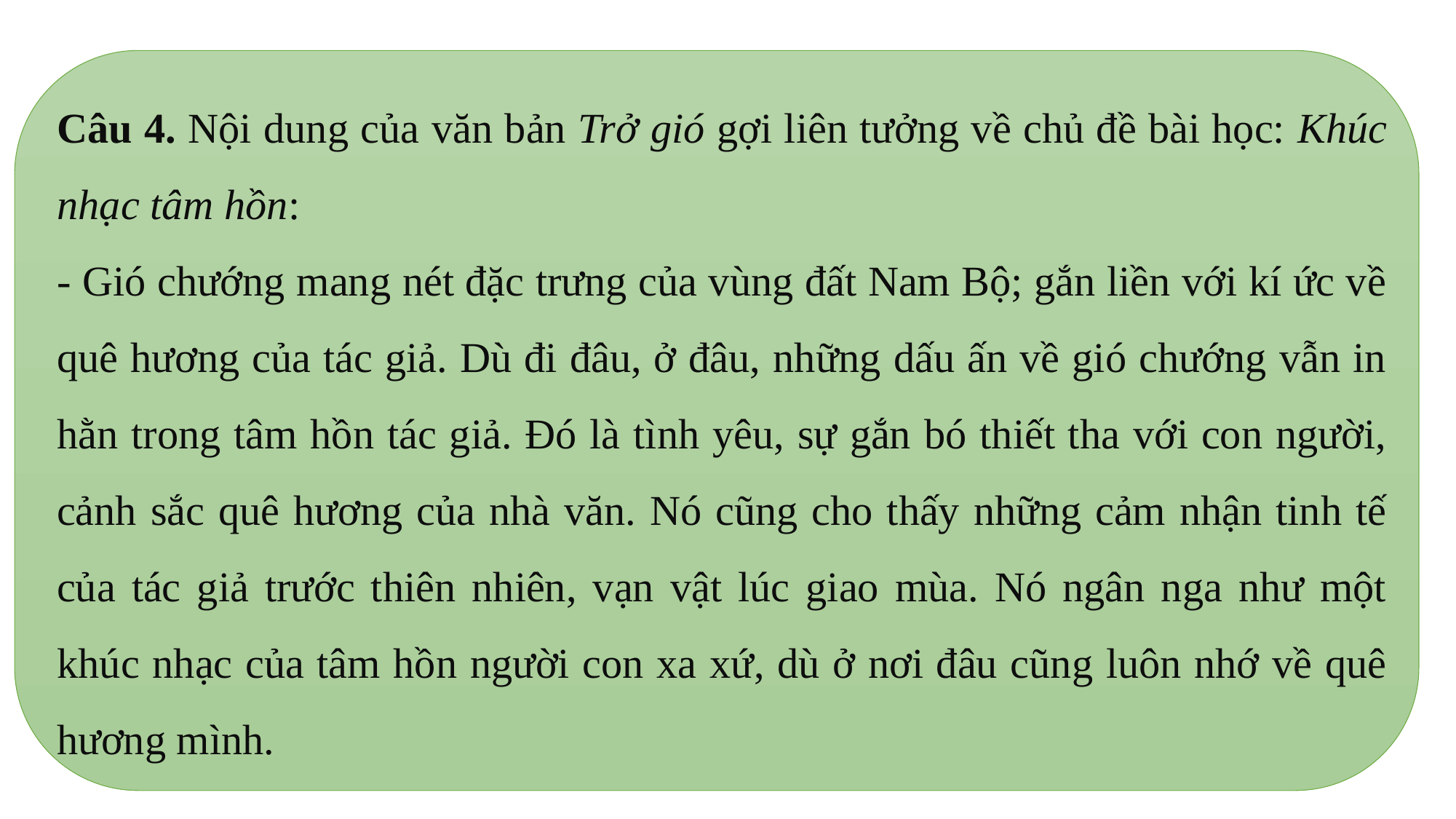

Câu 4. Nội dung của văn bản Trở gió gợi liên tưởng về chủ đề bài học: Khúc nhạc tâm hồn:
- Gió chướng mang nét đặc trưng của vùng đất Nam Bộ; gắn liền với kí ức về quê hương của tác giả. Dù đi đâu, ở đâu, những dấu ấn về gió chướng vẫn in hằn trong tâm hồn tác giả. Đó là tình yêu, sự gắn bó thiết tha với con người, cảnh sắc quê hương của nhà văn. Nó cũng cho thấy những cảm nhận tinh tế của tác giả trước thiên nhiên, vạn vật lúc giao mùa. Nó ngân nga như một khúc nhạc của tâm hồn người con xa xứ, dù ở nơi đâu cũng luôn nhớ về quê hương mình.